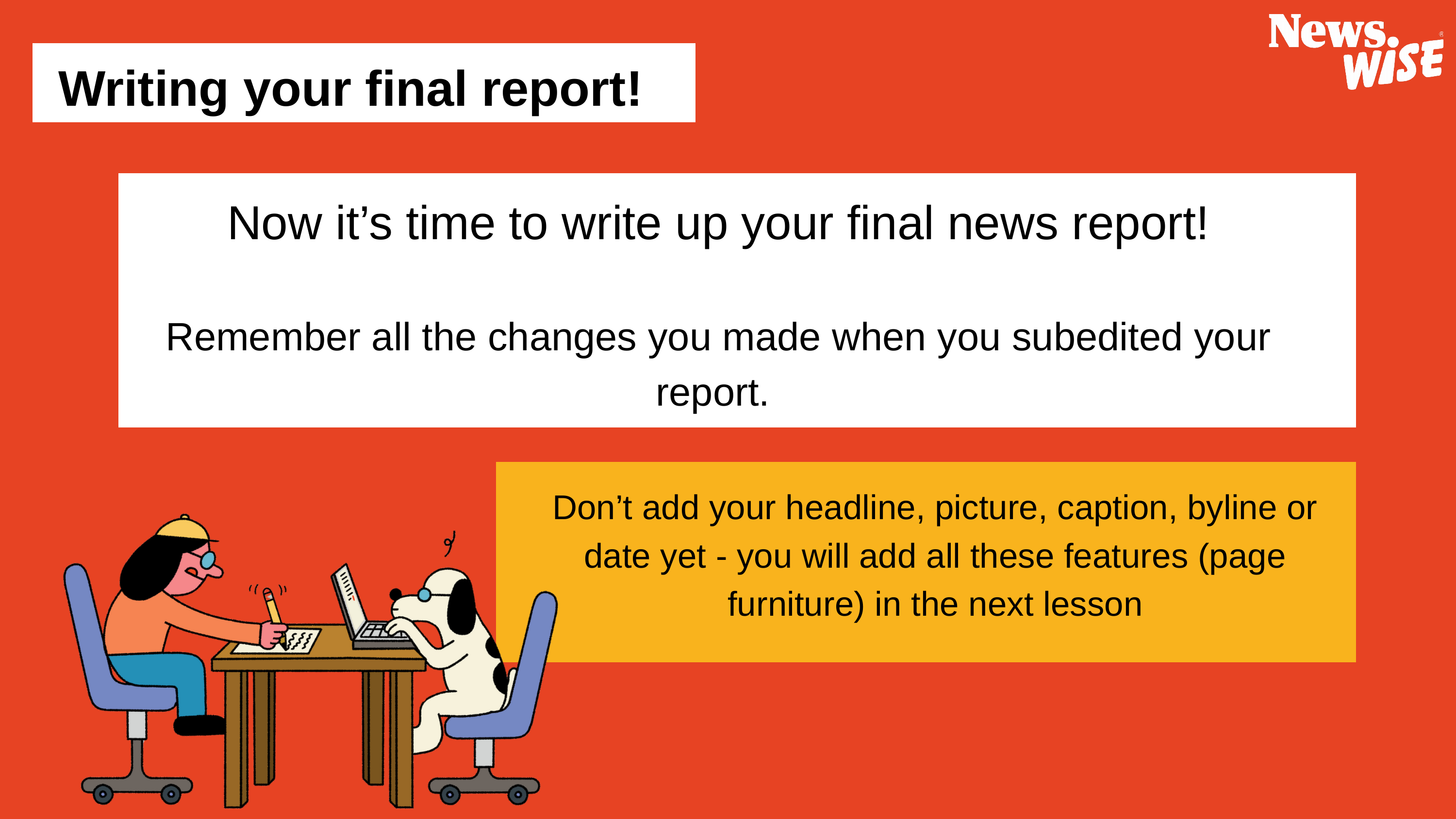

Writing your final report!

Now it’s time to write up your final news report!

Remember all the changes you made when you subedited your report.

Don’t add your headline, picture, caption, byline or date yet - you will add all these features (page furniture) in the next lesson